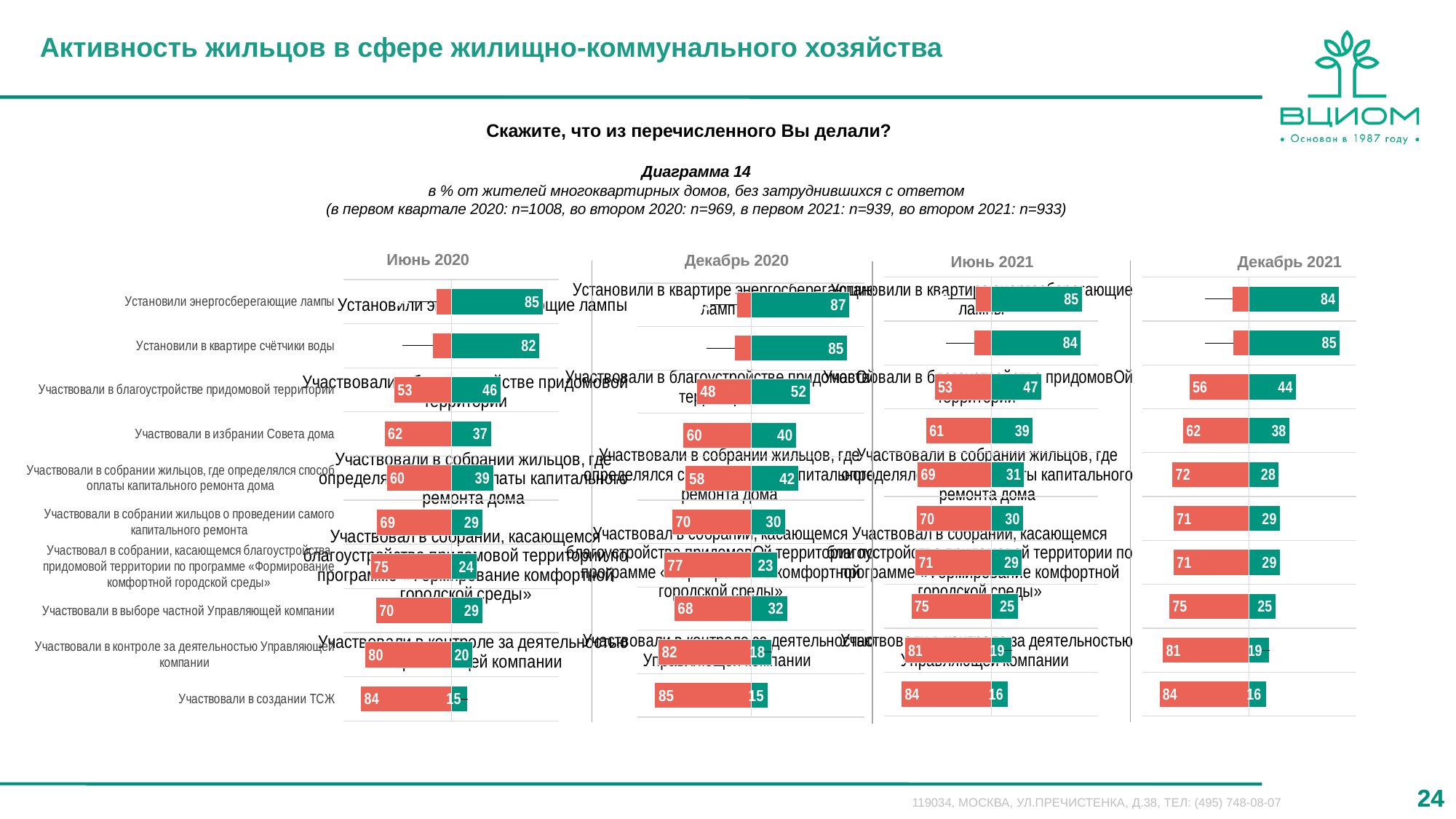

Активность жильцов в сфере жилищно-коммунального хозяйства
Скажите, что из перечисленного Вы делали?

Диаграмма 14
в % от жителей многоквартирных домов, без затруднившихся с ответом
(в первом квартале 2020: n=1008, во втором 2020: n=969, в первом 2021: n=939, во втором 2021: n=933)
Июнь 2020
Декабрь 2020
Июнь 2021
Декабрь 2021

### Chart

| Category | Столбец2 | Столбец3 |
|---|---|---|
| Установили энергосберегающие лампы | 85.0 | -14.0 |
| Установили в квартире счётчики воды | 82.0 | -17.0 |
| Участвовали в благоустройстве придомовой территории | 46.0 | -53.0 |
| Участвовали в избрании Совета дома | 37.0 | -62.0 |
| Участвовали в собрании жильцов, где определялся способ оплаты капитального ремонта дома | 39.0 | -60.0 |
| Участвовали в собрании жильцов о проведении самого капитального ремонта | 29.0 | -69.0 |
| Участвовал в собрании, касающемся благоустройства придомовой территории по программе «Формирование комфортной городской среды» | 24.037505904512294 | -75.0 |
| Участвовали в выборе частной Управляющей компании | 29.0 | -70.0 |
| Участвовали в контроле за деятельностью Управляющей компании | 20.0 | -80.0 |
| Участвовали в создании ТСЖ | 15.0 | -84.0 |

### Chart

| Category | Столбец2 | Столбец3 |
|---|---|---|
| Установили энергосберегающие лампы | 87.0 | -13.0 |
| Установили в квартире счётчики воды | 85.0 | -15.0 |
| Участвовали в благоустройстве придомовой территории | 52.0 | -48.0 |
| Участвовали в избрании Совета дома | 40.0 | -60.0 |
| Участвовали в собрании жильцов, где определялся способ оплаты капитального ремонта дома | 42.0 | -58.0 |
| Участвовали в собрании жильцов о проведении самого капитального ремонта | 30.0 | -70.0 |
| Участвовал в собрании, касающемся благоустройства придомовой территории по программе «Формирование комфортной городской среды» | 23.0 | -77.0 |
| Участвовали в выборе частной Управляющей компании | 32.0 | -68.0 |
| Участвовали в контроле за деятельностью Управляющей компании | 18.0 | -82.0 |
| Участвовали в создании ТСЖ | 15.0 | -85.0 |

### Chart

| Category | Столбец2 | Столбец3 |
|---|---|---|
| Установили в квартире энергосберегающие лампы | 85.0 | -15.0 |
| Установили в квартире счётчики воды | 84.0 | -16.0 |
| Участвовали в благоустройстве придомовОй территории  | 47.0 | -53.0 |
| Участвовали в избрании Совета дома | 39.0 | -61.0 |
| Участвовали в собрании жильцов, где определялся способ оплаты капитального ремонта дома | 31.0 | -69.0 |
| Участвовали в собрании жильцов о проведении самогО капитального ремонта | 30.0 | -70.0 |
| Участвовал в собрании, касающемся благоустройства придомовОй территории по программе «Формирование комфортной городской среды» | 29.0 | -71.0 |
| Участвовали в выборе частной Управляющей компании | 25.0 | -75.0 |
| Участвовали в контроле за деятельностью Управляющей компании  | 19.0 | -81.0 |
| Участвовали в создании ТСЖ | 16.0 | -84.0 |

### Chart

| Category | Столбец2 | Столбец3 |
|---|---|---|
| Установили в квартире энергосберегающие лампы | 84.0 | -16.0 |
| Установили в квартире счётчики воды | 85.0 | -15.0 |
| Участвовали в благоустройстве придомовОй территории  | 44.0 | -56.0 |
| Участвовали в избрании Совета дома | 38.0 | -62.0 |
| Участвовали в собрании жильцов, где определялся способ оплаты капитального ремонта дома | 28.0 | -72.0 |
| Участвовали в собрании жильцов о проведении самого капитального ремонта | 29.0 | -71.0 |
| Участвовал в собрании, касающемся благоустройства придомовой территории по программе «Формирование комфортной городской среды» | 29.0 | -71.0 |
| Участвовали в выборе частной Управляющей компании | 25.0 | -75.0 |
| Участвовали в контроле за деятельностью Управляющей компании  | 19.0 | -81.0 |
| Участвовали в создании ТСЖ | 16.0 | -84.0 |